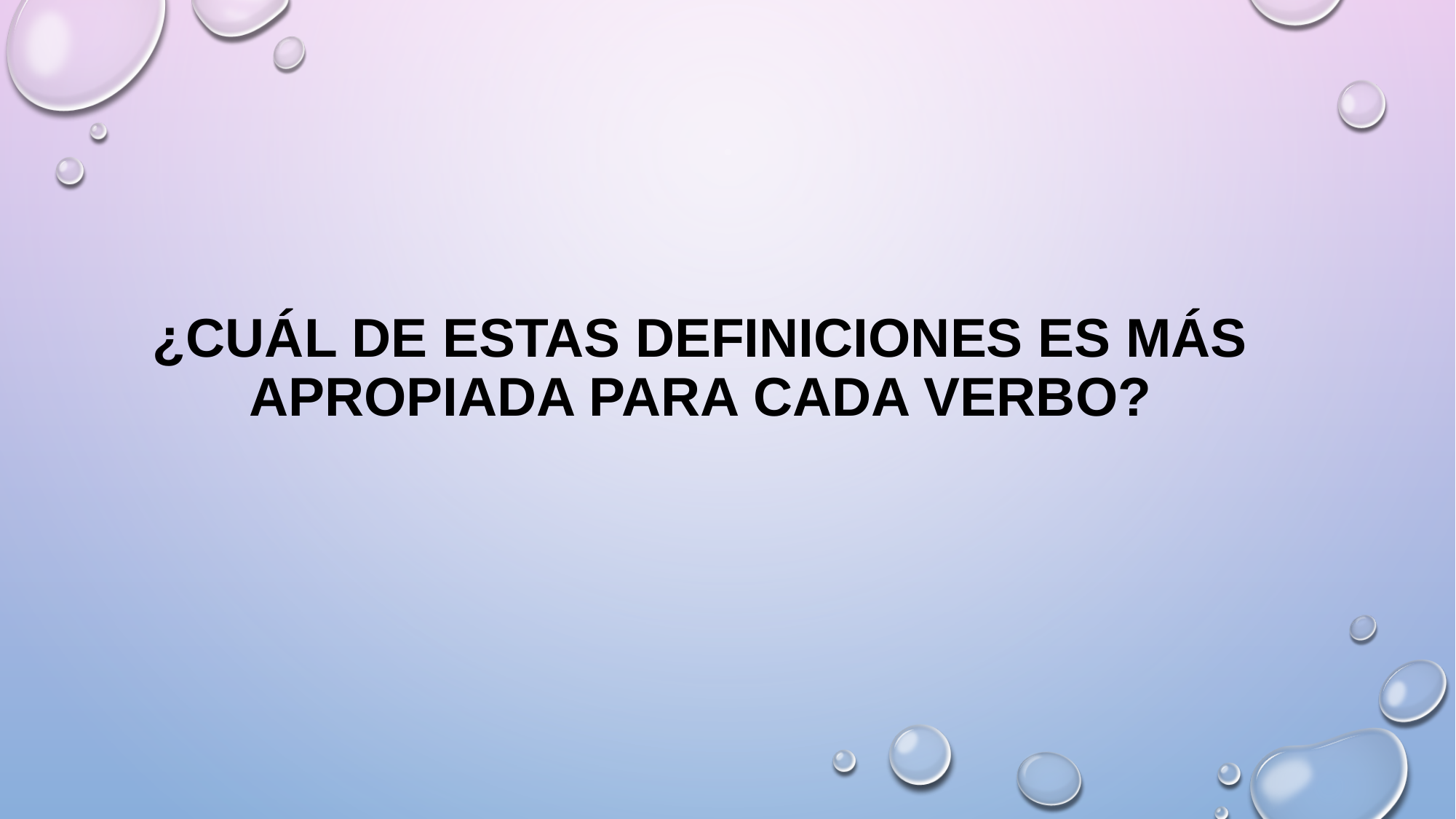

# ¿Cuál de estas definiciones es más apropiada para cada verbo?